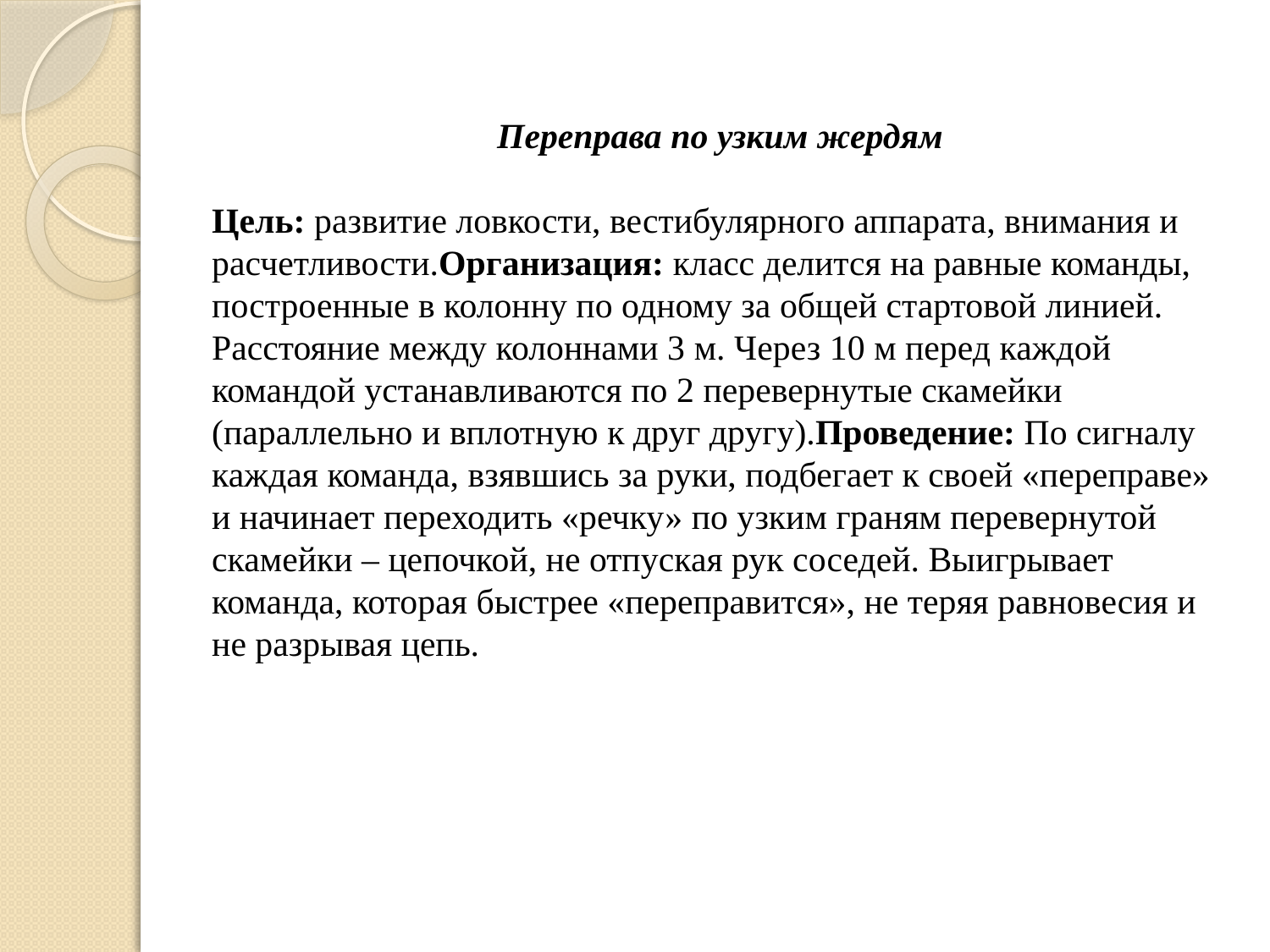

#

Переправа по узким жердям

Цель: развитие ловкости, вестибулярного аппарата, внимания и расчетливости. Организация: класс делится на равные команды, построенные в колонну по одному за общей стартовой линией. Расстояние между колоннами 3 м. Через 10 м перед каждой командой устанавливаются по 2 перевернутые скамейки (параллельно и вплотную к друг другу). Проведение: По сигналу каждая команда, взявшись за руки, подбегает к своей «переправе» и начинает переходить «речку» по узким граням перевернутой скамейки – цепочкой, не отпуская рук соседей. Выигрывает команда, которая быстрее «переправится», не теряя равновесия и не разрывая цепь.